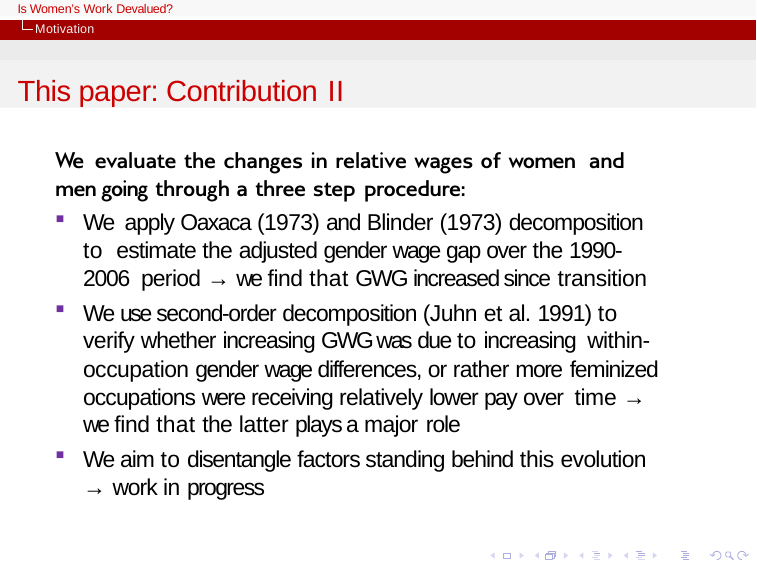

Is Women’s Work Devalued?
Motivation

This paper: Contribution II
We  evaluate the changes in relative wages of women  and  men going through a three step procedure:
We  apply Oaxaca (1973) and Blinder (1973) decomposition to  estimate the adjusted gender wage gap over the 1990-2006  period → we find that GWG increased since transition
We use second-order decomposition (Juhn et al. 1991) to verify whether increasing GWG was due to increasing  within-occupation gender wage differences, or rather more feminized occupations were receiving relatively lower pay over  time → we find that the latter plays a major role
We aim to disentangle factors standing behind this evolution → work in progress